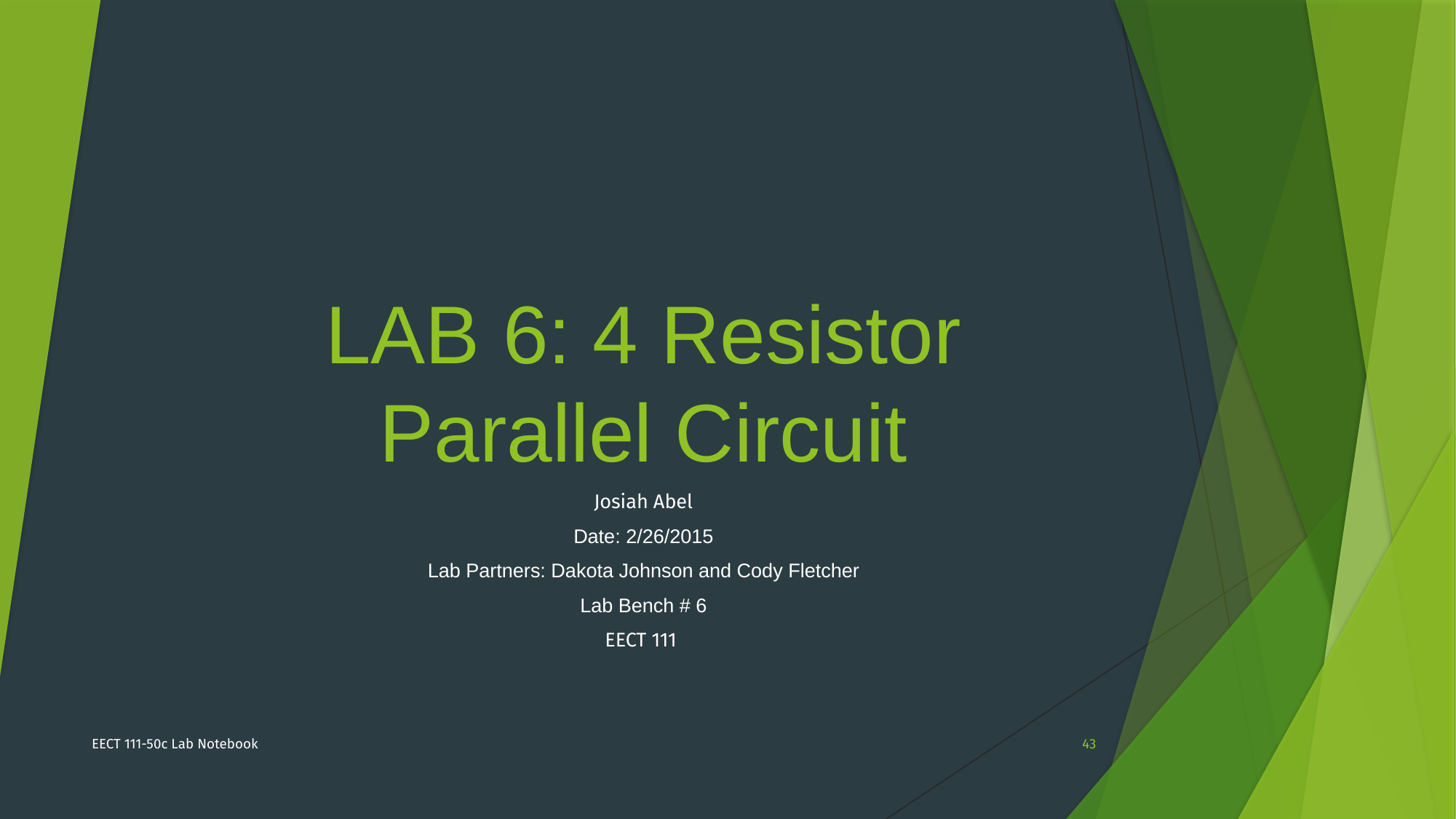

# LAB 6: 4 Resistor Parallel Circuit
Josiah Abel
Date: 2/26/2015
Lab Partners: Dakota Johnson and Cody Fletcher
Lab Bench # 6
EECT 111
EECT 111-50c Lab Notebook
43